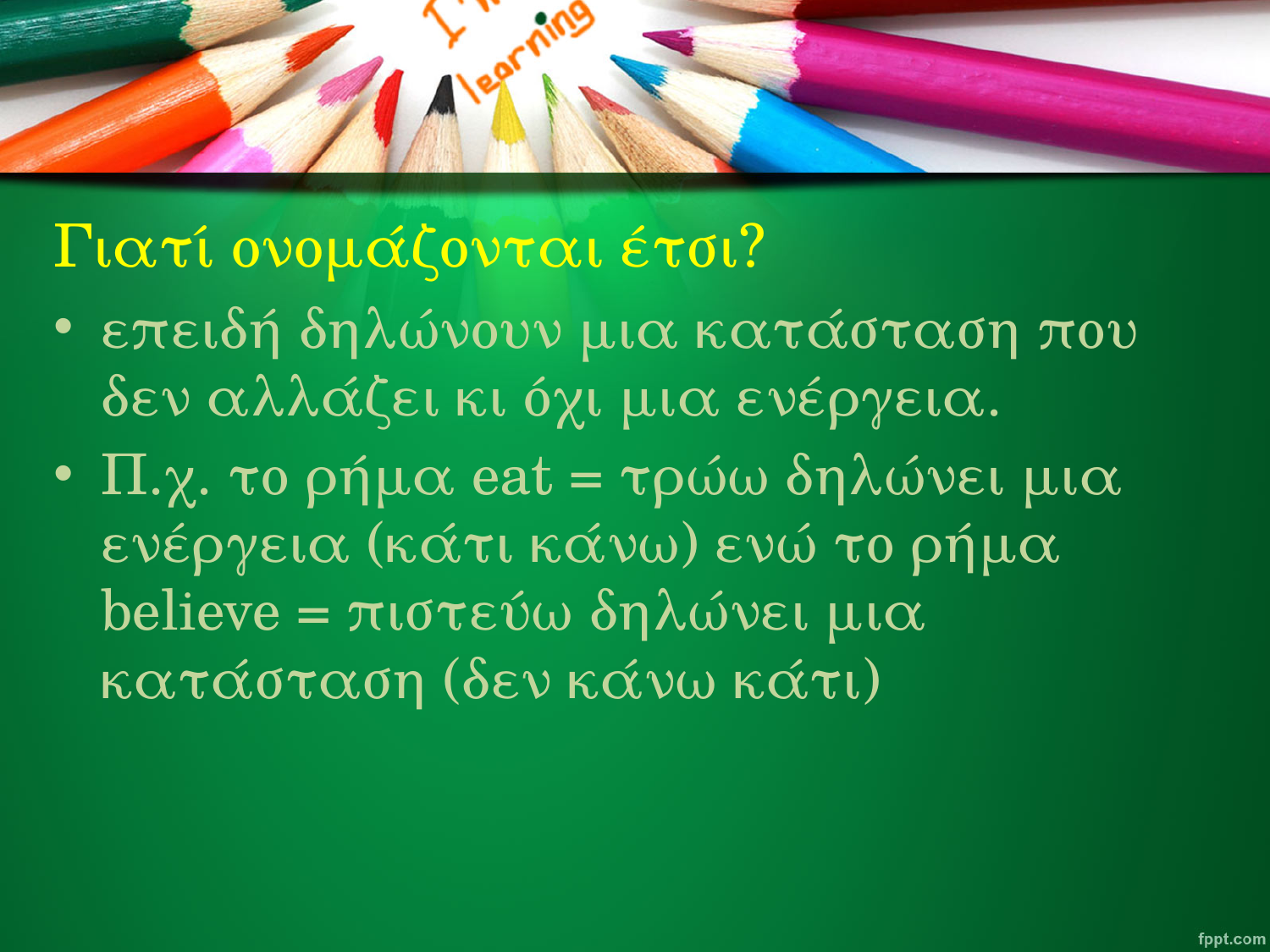

# Γιατί ονομάζονται έτσι?
επειδή δηλώνουν μια κατάσταση που δεν αλλάζει κι όχι μια ενέργεια.
Π.χ. το ρήμα eat = τρώω δηλώνει μια ενέργεια (κάτι κάνω) ενώ το ρήμα believe = πιστεύω δηλώνει μια κατάσταση (δεν κάνω κάτι)